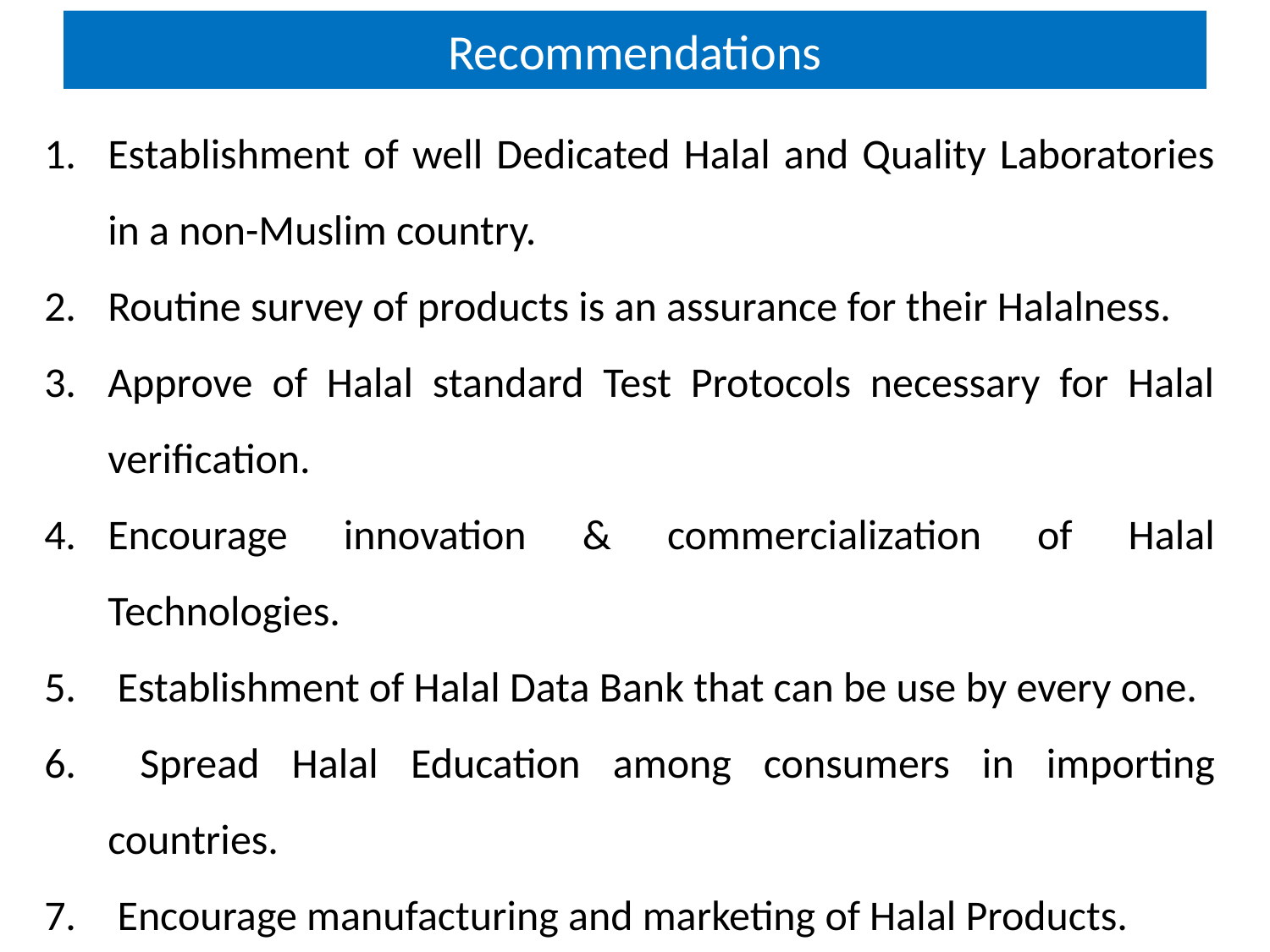

# Recommendations
Establishment of well Dedicated Halal and Quality Laboratories in a non-Muslim country.
Routine survey of products is an assurance for their Halalness.
Approve of Halal standard Test Protocols necessary for Halal verification.
Encourage innovation & commercialization of Halal Technologies.
 Establishment of Halal Data Bank that can be use by every one.
 Spread Halal Education among consumers in importing countries.
 Encourage manufacturing and marketing of Halal Products.